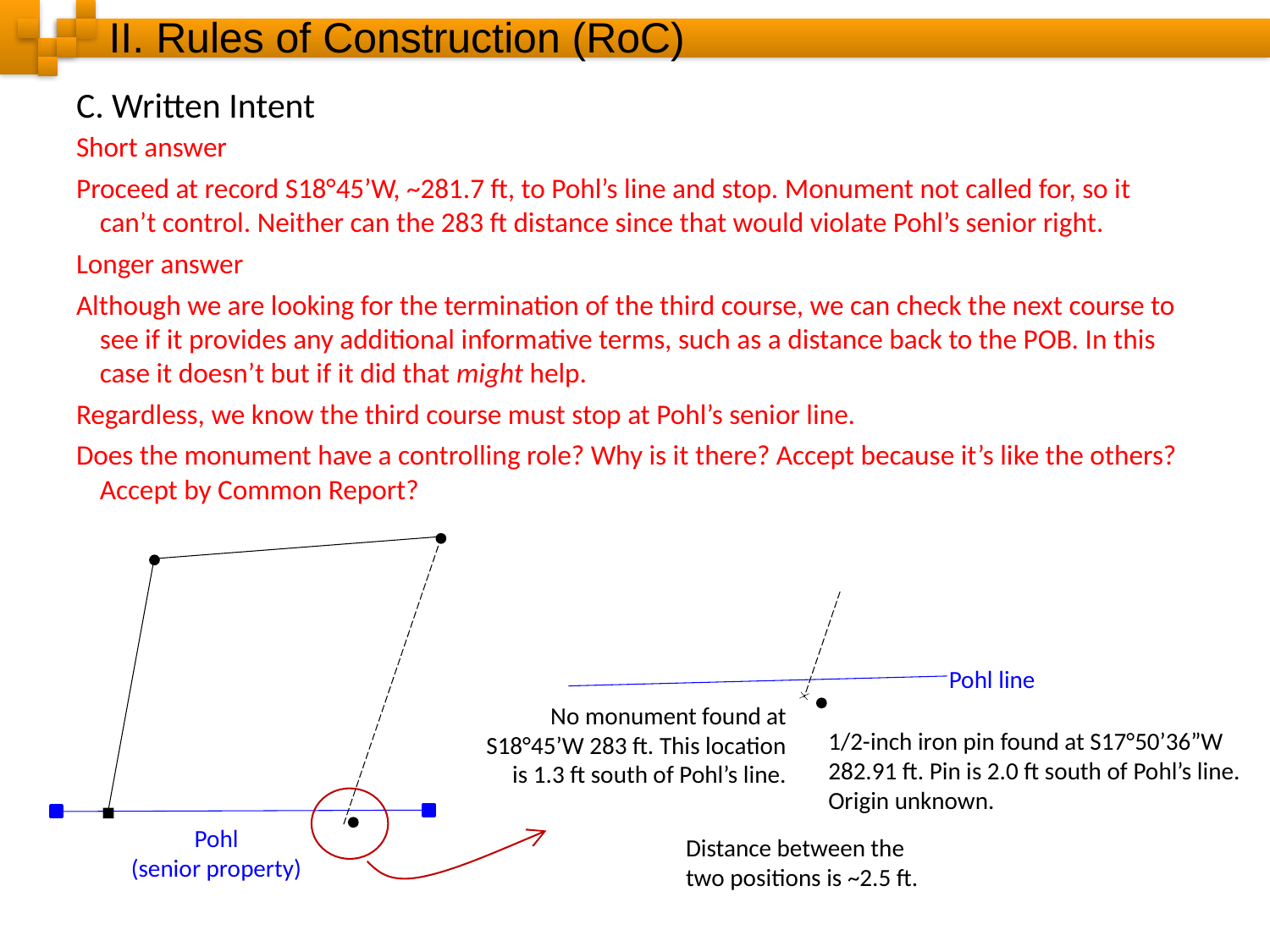

# II. Rules of Construction (RoC)
C. Written Intent
Short answer
Proceed at record S18°45’W, ~281.7 ft, to Pohl’s line and stop. Monument not called for, so it can’t control. Neither can the 283 ft distance since that would violate Pohl’s senior right.
Longer answer
Although we are looking for the termination of the third course, we can check the next course to see if it provides any additional informative terms, such as a distance back to the POB. In this case it doesn’t but if it did that might help.
Regardless, we know the third course must stop at Pohl’s senior line.
Does the monument have a controlling role? Why is it there? Accept because it’s like the others? Accept by Common Report?

Pohl line

No monument found at S18°45’W 283 ft. This location is 1.3 ft south of Pohl’s line.

1/2-inch iron pin found at S17°50’36”W 282.91 ft. Pin is 2.0 ft south of Pohl’s line. Origin unknown.

Pohl
(senior property)

Distance between the two positions is ~2.5 ft.